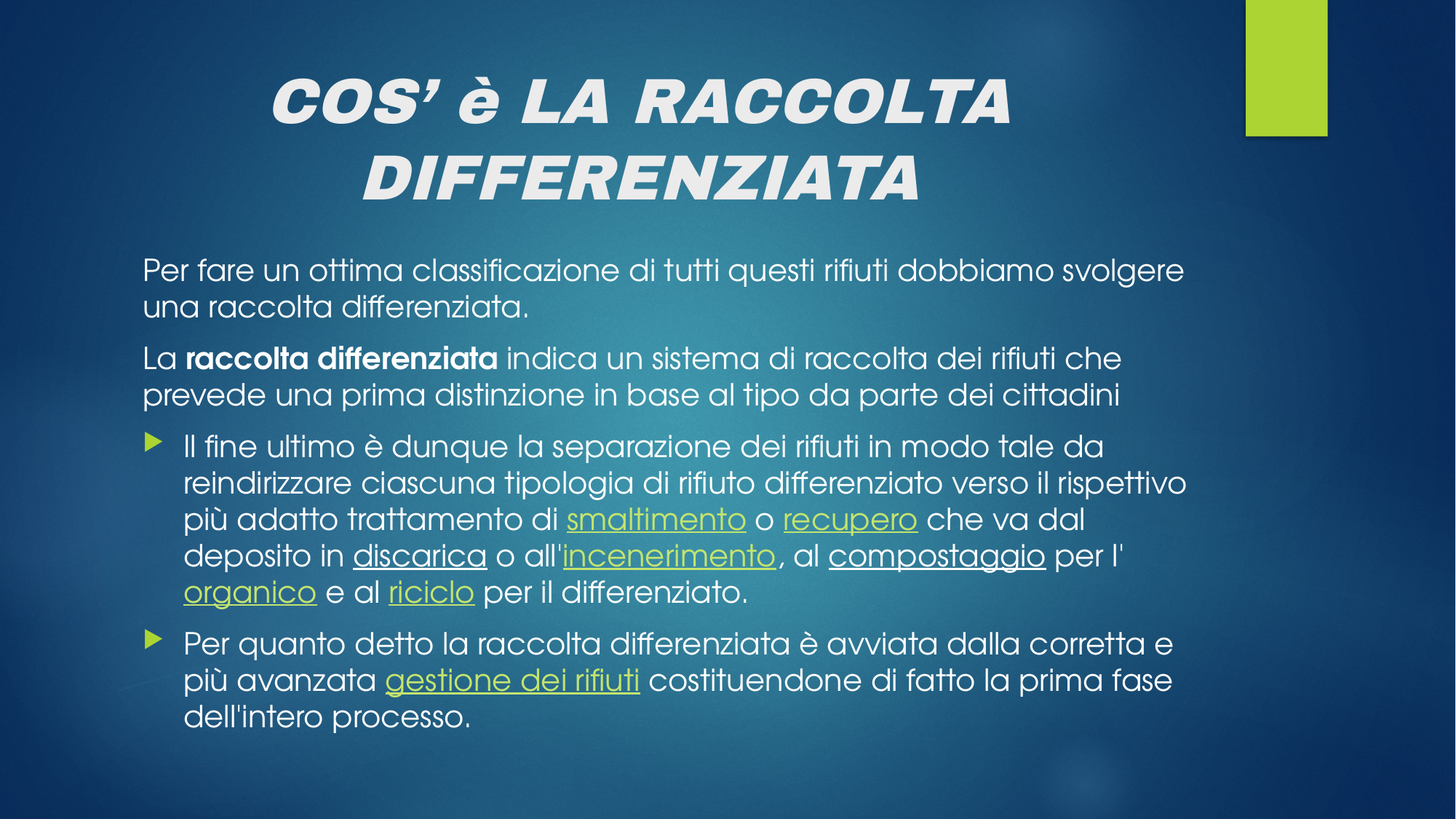

# COS’ è LA RACCOLTA DIFFERENZIATA
Per fare un ottima classificazione di tutti questi rifiuti dobbiamo svolgere una raccolta differenziata.
La raccolta differenziata indica un sistema di raccolta dei rifiuti che prevede una prima distinzione in base al tipo da parte dei cittadini
Il fine ultimo è dunque la separazione dei rifiuti in modo tale da reindirizzare ciascuna tipologia di rifiuto differenziato verso il rispettivo più adatto trattamento di smaltimento o recupero che va dal deposito in discarica o all'incenerimento, al compostaggio per l'organico e al riciclo per il differenziato.
Per quanto detto la raccolta differenziata è avviata dalla corretta e più avanzata gestione dei rifiuti costituendone di fatto la prima fase dell'intero processo.